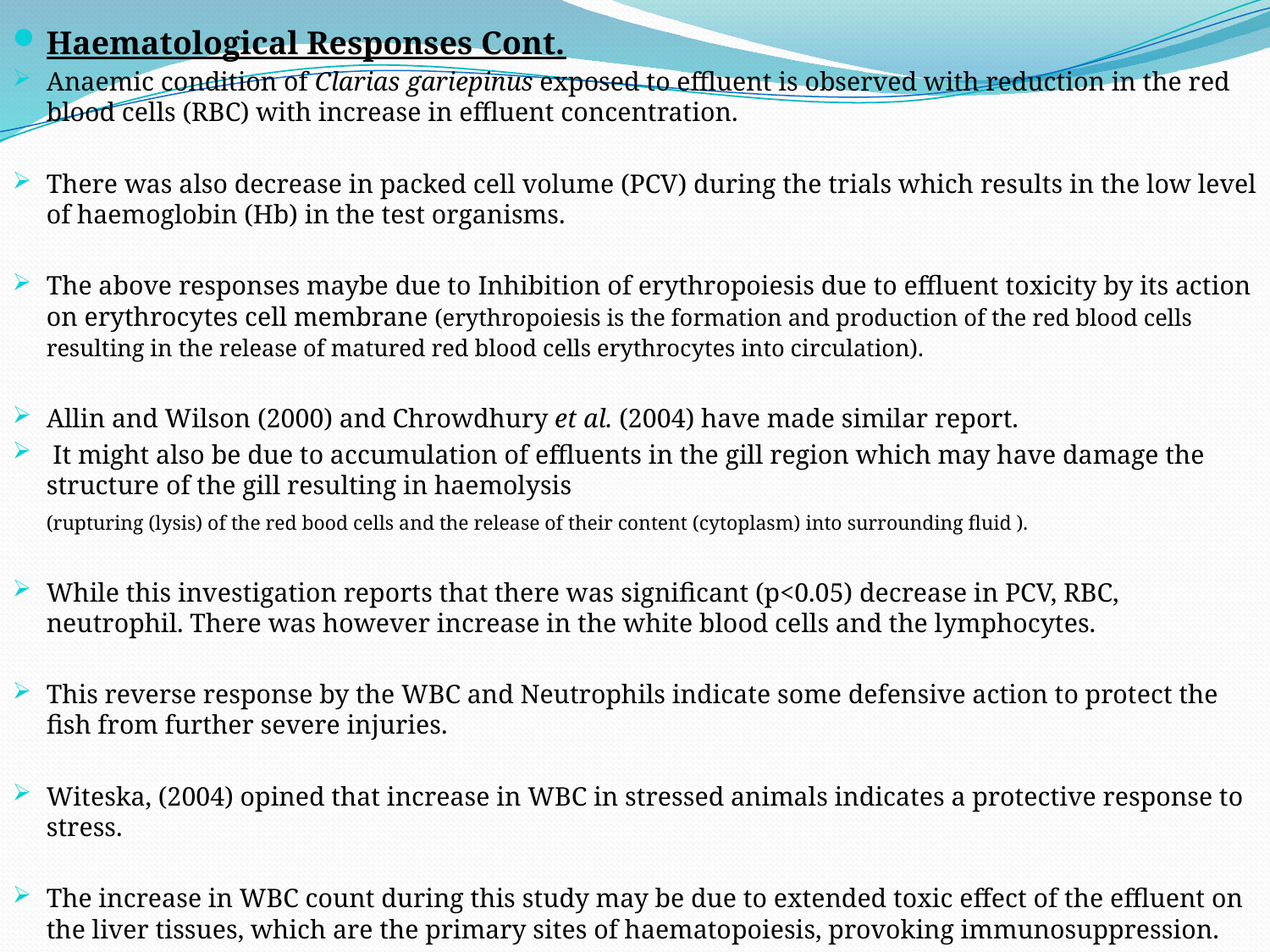

Haematological Responses Cont.
Anaemic condition of Clarias gariepinus exposed to effluent is observed with reduction in the red blood cells (RBC) with increase in effluent concentration.

There was also decrease in packed cell volume (PCV) during the trials which results in the low level of haemoglobin (Hb) in the test organisms.

The above responses maybe due to Inhibition of erythropoiesis due to effluent toxicity by its action on erythrocytes cell membrane (erythropoiesis is the formation and production of the red blood cells resulting in the release of matured red blood cells erythrocytes into circulation).

Allin and Wilson (2000) and Chrowdhury et al. (2004) have made similar report.
 It might also be due to accumulation of effluents in the gill region which may have damage the structure of the gill resulting in haemolysis
	(rupturing (lysis) of the red bood cells and the release of their content (cytoplasm) into surrounding fluid ).

While this investigation reports that there was significant (p<0.05) decrease in PCV, RBC, neutrophil. There was however increase in the white blood cells and the lymphocytes.

This reverse response by the WBC and Neutrophils indicate some defensive action to protect the fish from further severe injuries.

Witeska, (2004) opined that increase in WBC in stressed animals indicates a protective response to stress.

The increase in WBC count during this study may be due to extended toxic effect of the effluent on the liver tissues, which are the primary sites of haematopoiesis, provoking immunosuppression.